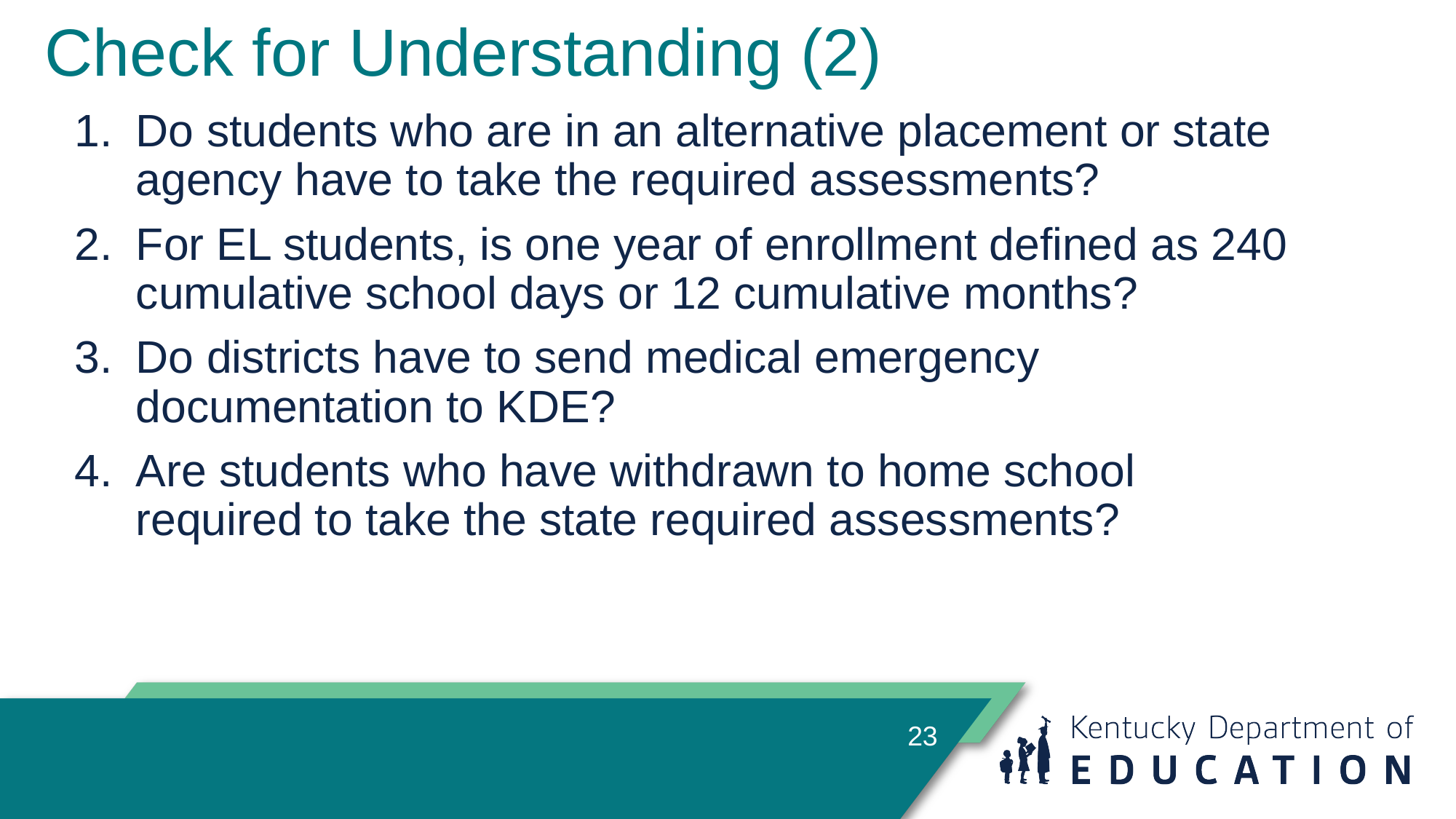

# Check for Understanding (2)
Do students who are in an alternative placement or state agency have to take the required assessments?
For EL students, is one year of enrollment defined as 240 cumulative school days or 12 cumulative months?
Do districts have to send medical emergency documentation to KDE?
Are students who have withdrawn to home school required to take the state required assessments?

23